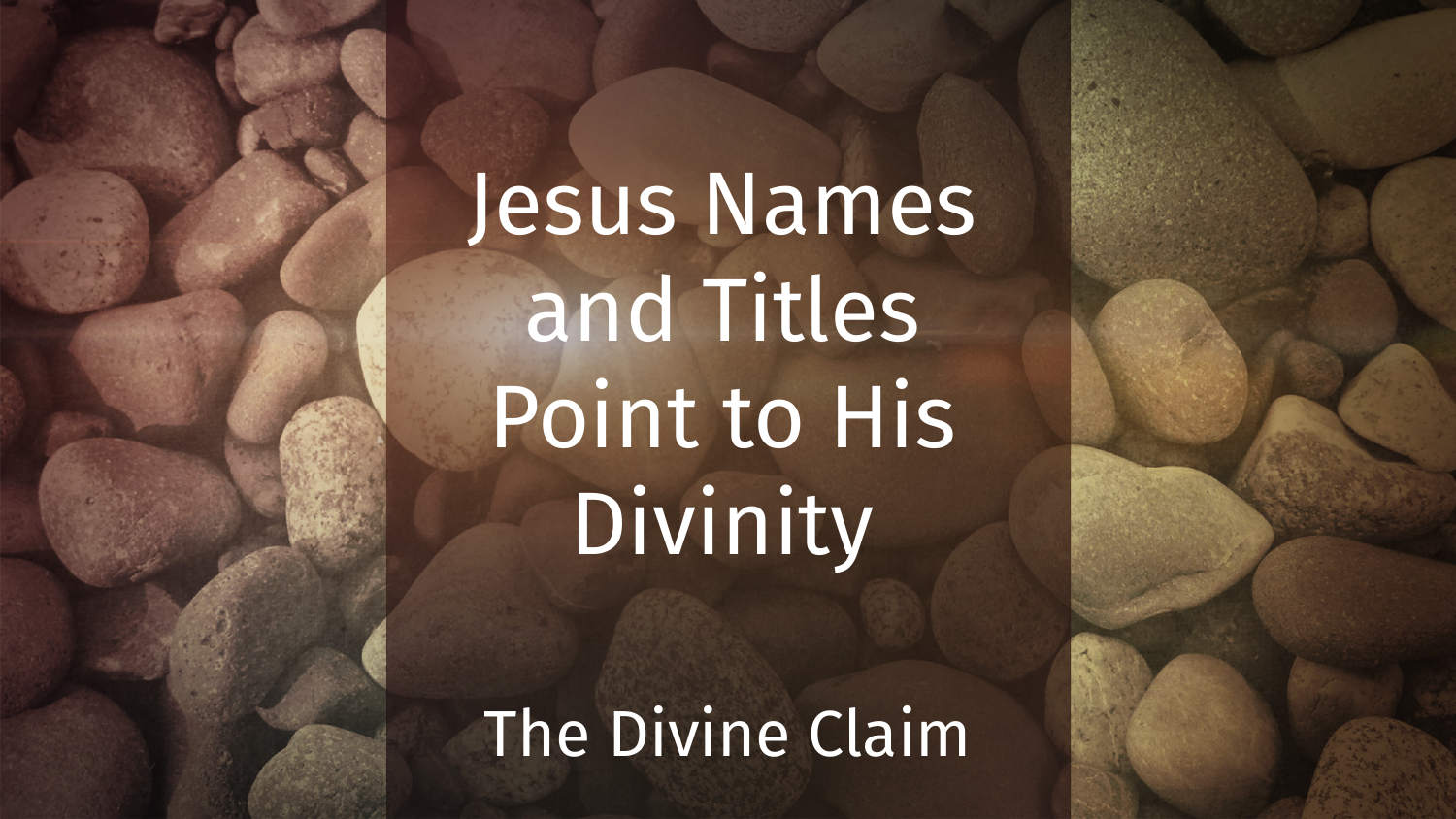

# Jesus Names and Titles Point to His Divinity
The Divine Claim